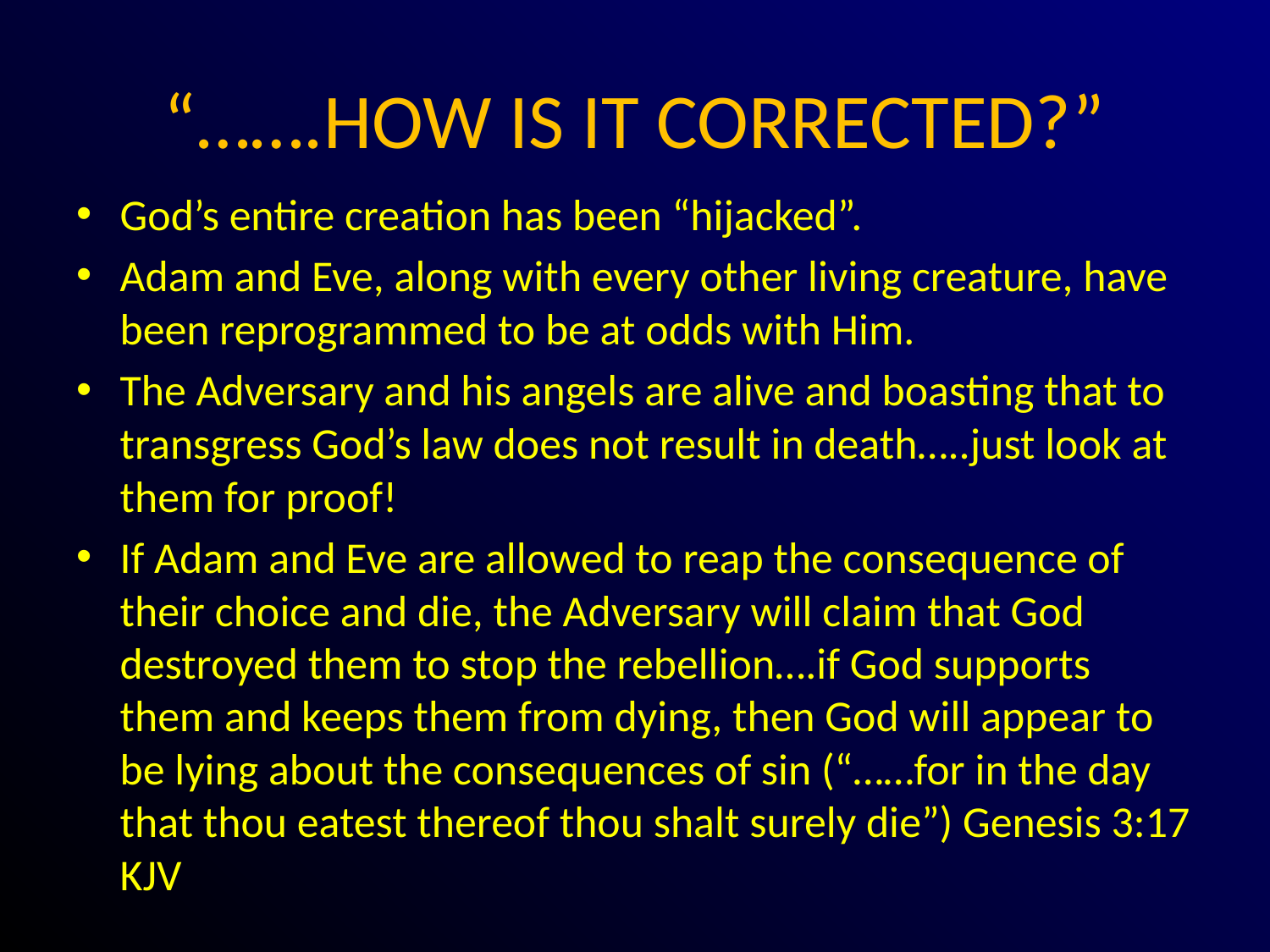

# “…….HOW IS IT CORRECTED?”
God’s entire creation has been “hijacked”.
Adam and Eve, along with every other living creature, have been reprogrammed to be at odds with Him.
The Adversary and his angels are alive and boasting that to transgress God’s law does not result in death…..just look at them for proof!
If Adam and Eve are allowed to reap the consequence of their choice and die, the Adversary will claim that God destroyed them to stop the rebellion….if God supports them and keeps them from dying, then God will appear to be lying about the consequences of sin (“……for in the day that thou eatest thereof thou shalt surely die”) Genesis 3:17 KJV